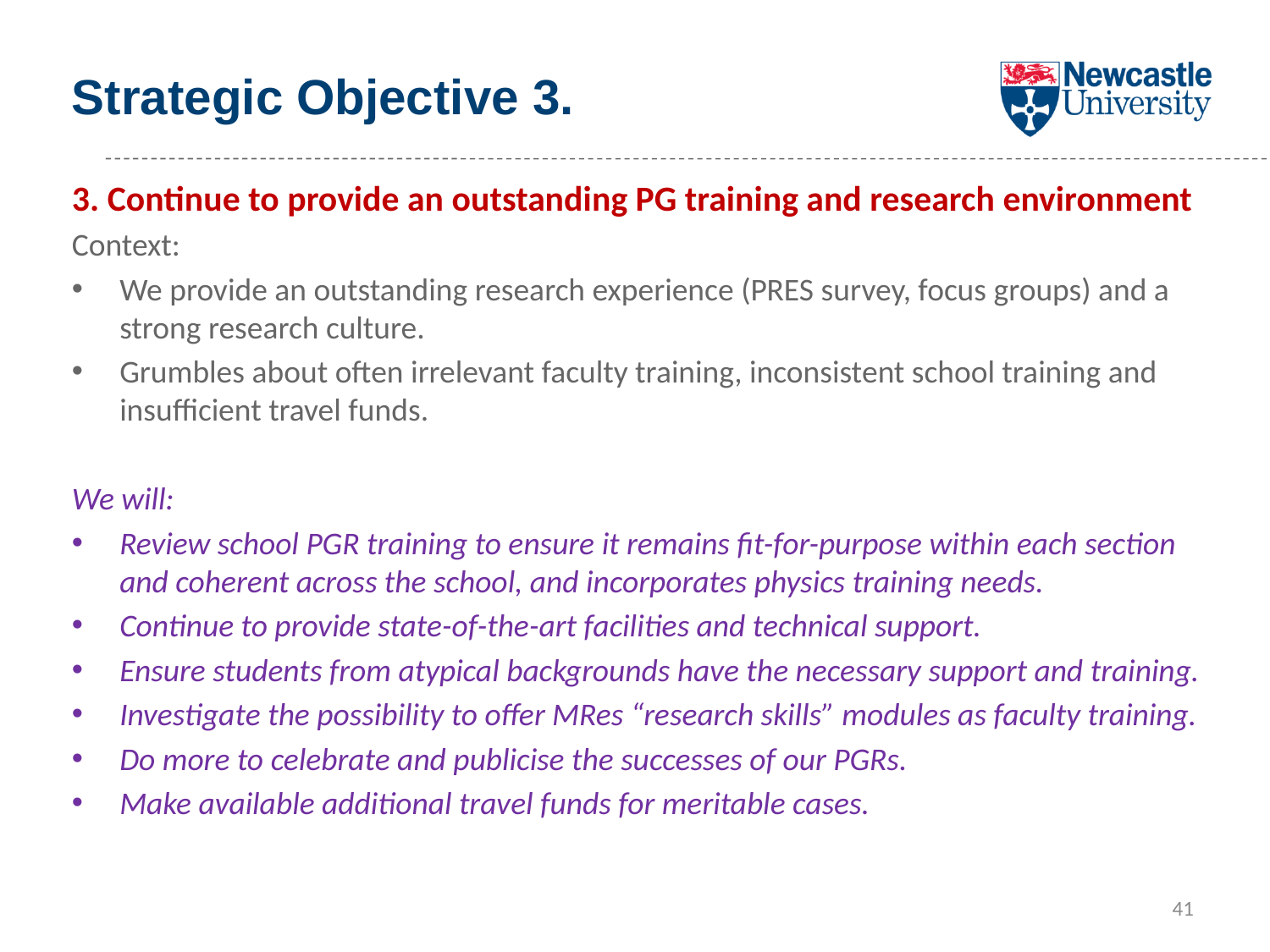

# Strategic Objective 3.
3. Continue to provide an outstanding PG training and research environment
Context:
We provide an outstanding research experience (PRES survey, focus groups) and a strong research culture.
Grumbles about often irrelevant faculty training, inconsistent school training and insufficient travel funds.

We will:
Review school PGR training to ensure it remains fit-for-purpose within each section and coherent across the school, and incorporates physics training needs.
Continue to provide state-of-the-art facilities and technical support.
Ensure students from atypical backgrounds have the necessary support and training.
Investigate the possibility to offer MRes “research skills” modules as faculty training.
Do more to celebrate and publicise the successes of our PGRs.
Make available additional travel funds for meritable cases.

41